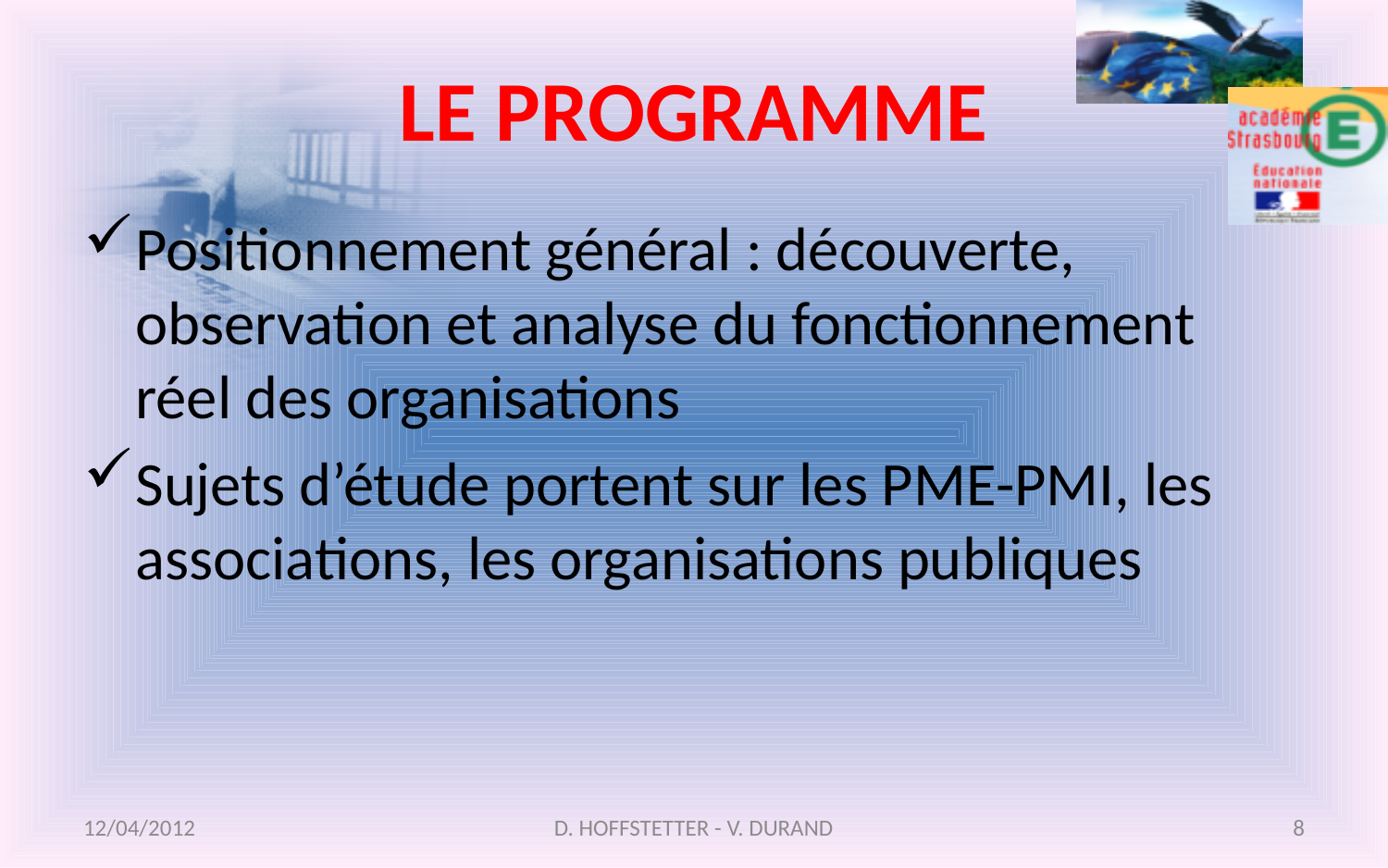

# LE PROGRAMME
Positionnement général : découverte, observation et analyse du fonctionnement réel des organisations
Sujets d’étude portent sur les PME-PMI, les associations, les organisations publiques
12/04/2012
D. HOFFSTETTER - V. DURAND
8